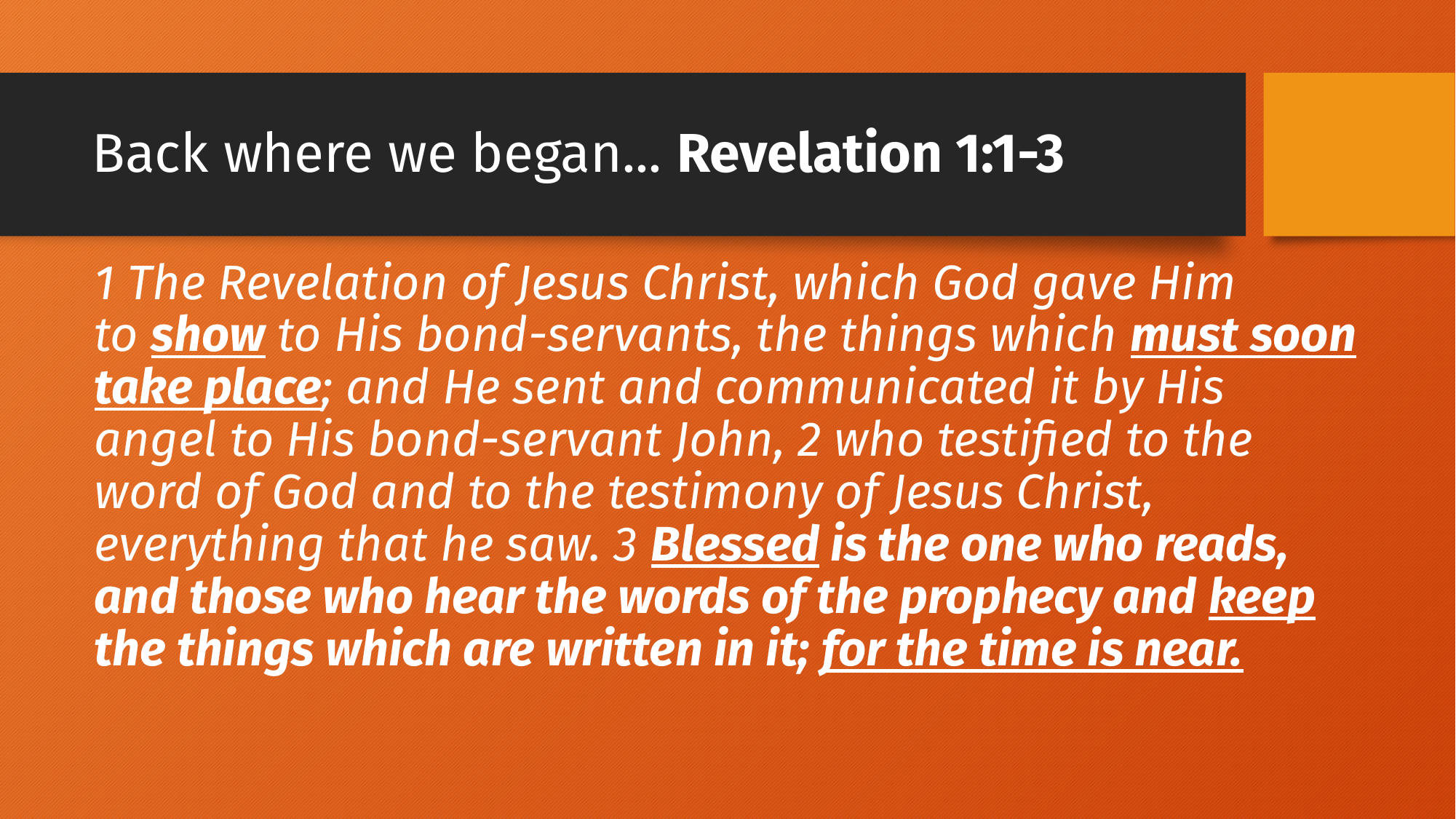

# Back where we began... Revelation 1:1-3
1 The Revelation of Jesus Christ, which God gave Him to show to His bond-servants, the things which must soon take place; and He sent and communicated it by His angel to His bond-servant John, 2 who testified to the word of God and to the testimony of Jesus Christ, everything that he saw. 3 Blessed is the one who reads, and those who hear the words of the prophecy and keep the things which are written in it; for the time is near.